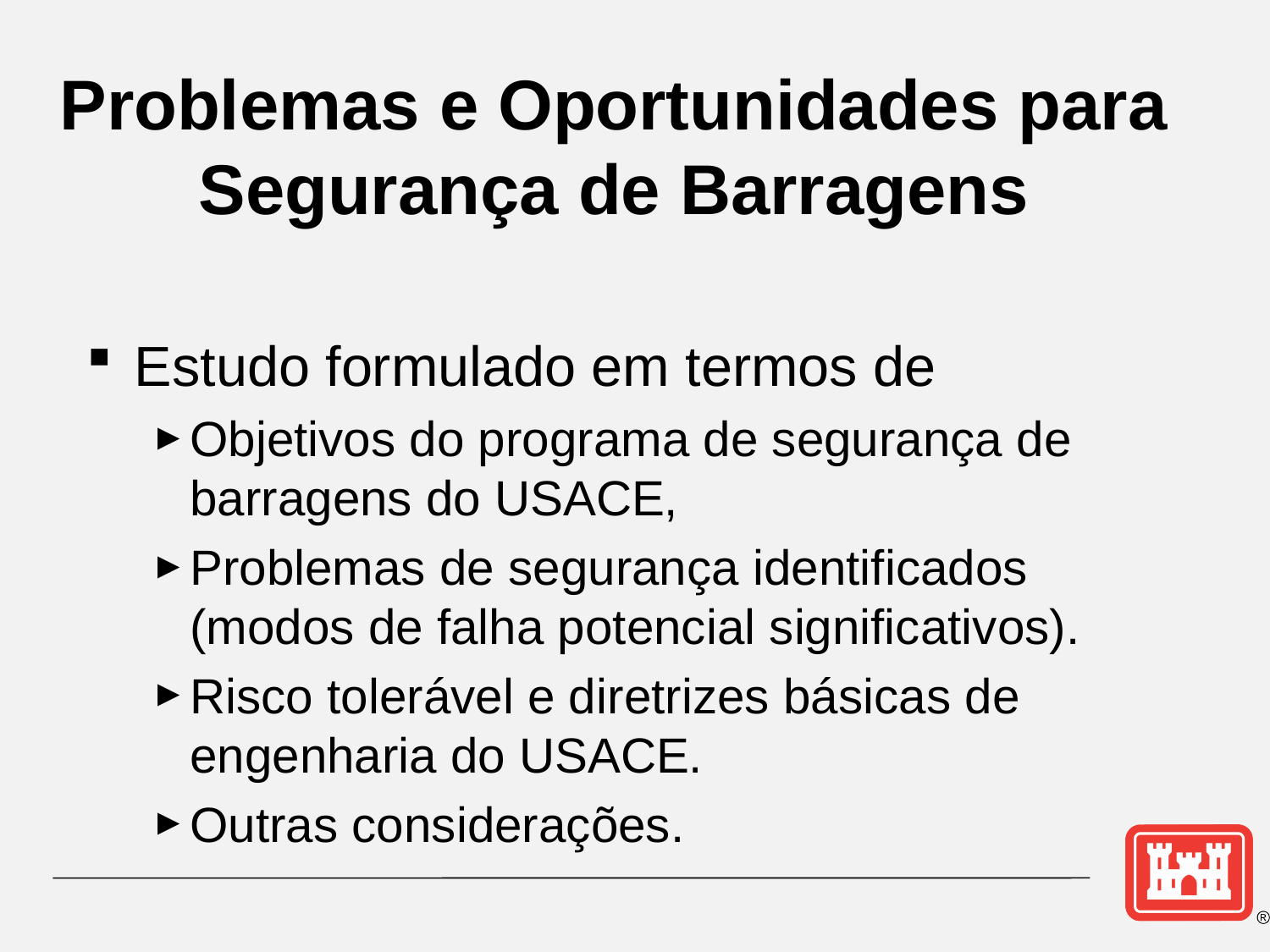

# Problemas e Oportunidades para Segurança de Barragens
Estudo formulado em termos de
Objetivos do programa de segurança de barragens do USACE,
Problemas de segurança identificados (modos de falha potencial significativos).
Risco tolerável e diretrizes básicas de engenharia do USACE.
Outras considerações.